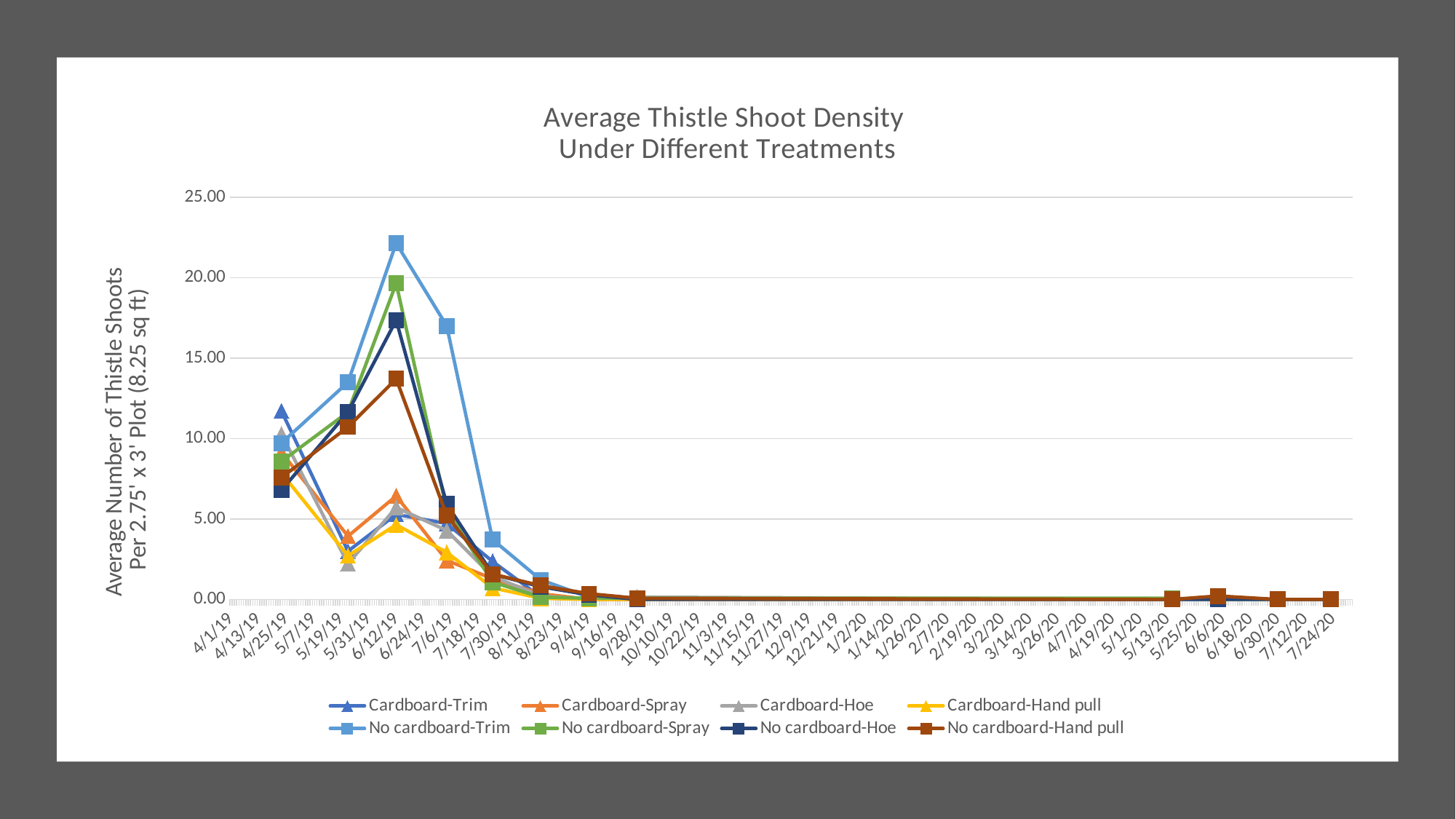

### Chart: Average Thistle Shoot Density Under Different Treatments

| Category | Cardboard-Trim | Cardboard-Spray | Cardboard-Hoe | Cardboard-Hand pull | No cardboard-Trim | No cardboard-Spray | No cardboard-Hoe | No cardboard-Hand pull |
|---|---|---|---|---|---|---|---|---|
| 43578 | 11.714285714285714 | 9.142857142857142 | 10.285714285714286 | 7.857142857142857 | 9.714285714285714 | 8.571428571428571 | 6.785714285714286 | 7.571428571428571 |
| 43607 | 3.0 | 3.9285714285714284 | 2.2142857142857144 | 2.7142857142857144 | 13.5 | 11.642857142857142 | 11.642857142857142 | 10.714285714285714 |
| 43628 | 5.285714285714286 | 6.428571428571429 | 5.714285714285714 | 4.642857142857143 | 22.142857142857142 | 19.642857142857142 | 17.357142857142858 | 13.714285714285714 |
| 43650 | 4.714285714285714 | 2.4285714285714284 | 4.285714285714286 | 2.9285714285714284 | 17.0 | 5.571428571428571 | 5.928571428571429 | 5.214285714285714 |
| 43670 | 2.357142857142857 | 1.2857142857142858 | 1.4285714285714286 | 0.7142857142857143 | 3.7142857142857144 | 1.0714285714285714 | 1.5714285714285714 | 1.5714285714285714 |
| 43691 | 0.14285714285714285 | 0.35714285714285715 | 0.21428571428571427 | 0.07142857142857142 | 1.2142857142857142 | 0.14285714285714285 | 0.7857142857142857 | 0.8571428571428571 |
| 43712 | 0.07142857142857142 | 0.0 | 0.0 | 0.0 | 0.14285714285714285 | 0.07142857142857142 | 0.2857142857142857 | 0.35714285714285715 |
| 43733 | 0.0 | 0.0 | 0.14285714285714285 | 0.0 | 0.07142857142857142 | 0.07142857142857142 | 0.0 | 0.07142857142857142 |
| 43966 | 0.0 | 0.0 | 0.0 | 0.0 | 0.0 | 0.07142857142857142 | 0.0 | 0.0 |
| 43986 | 0.0 | 0.0 | 0.0 | 0.0 | 0.0 | 0.0 | 0.0 | 0.21428571428571427 |
| 44012 | 0.0 | 0.0 | 0.0 | 0.0 | 0.0 | 0.0 | 0.0 | 0.0 |
| 44035 | 0.0 | 0.0 | 0.0 | 0.0 | 0.0 | 0.0 | 0.0 | 0.0 |